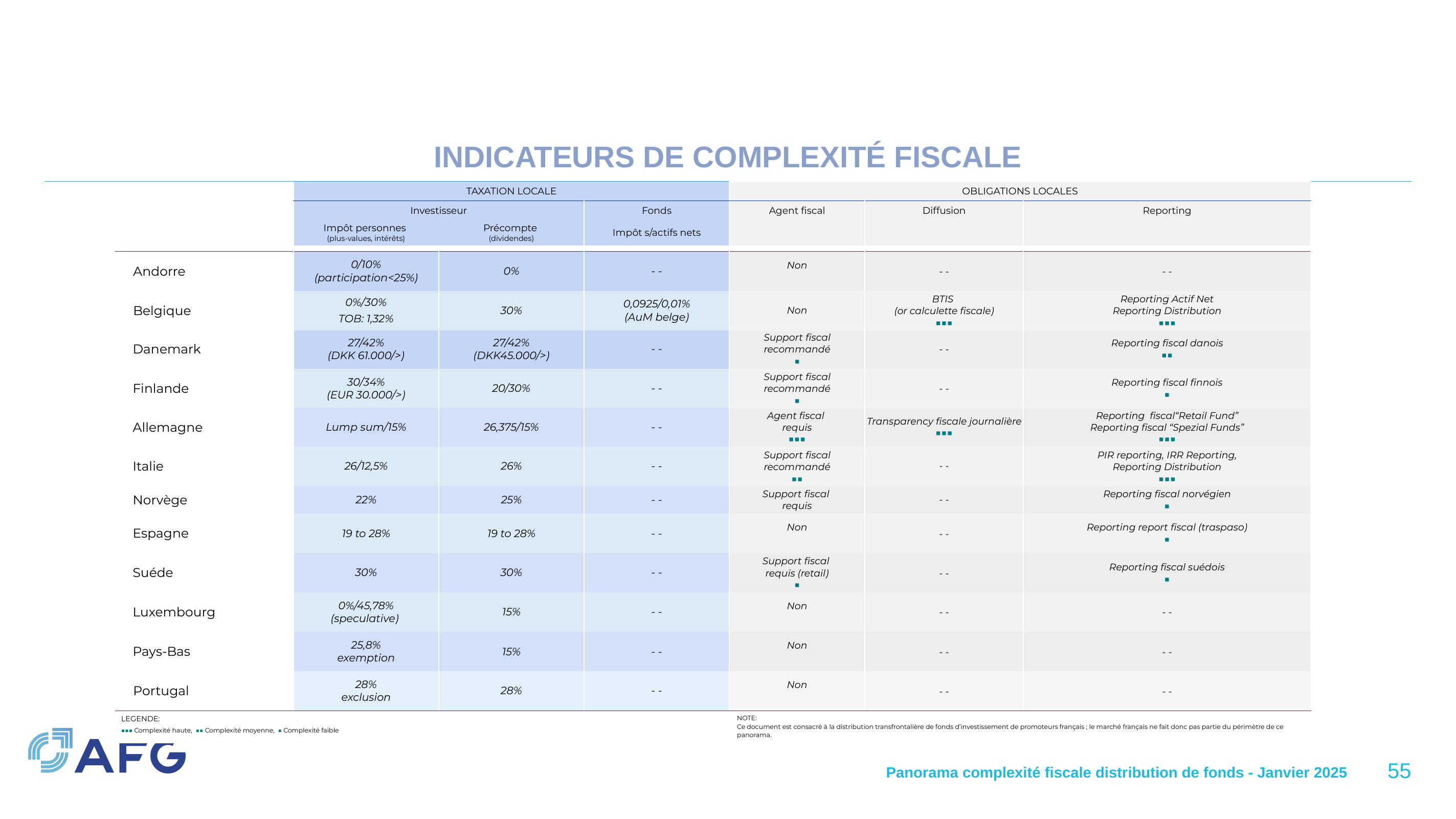

Indicateurs de complexité fiscale
|  | Taxation locale |  |  | Obligations locales |  |  |
| --- | --- | --- | --- | --- | --- | --- |
|  | Investisseur |  | Fonds | Agent fiscal | Diffusion | Reporting |
|  | Impôt personnes (plus-values, intérêts) | Précompte (dividendes) | Impôt s/actifs nets |  |  |  |
|  |  |  |  |  |  |  |
| Andorre | 0/10% (participation<25%) | 0% | - - | Non | - - | - - |
| Belgique | 0%/30% TOB: 1,32% | 30% | 0,0925/0,01% (AuM belge) | Non | BTIS (or calculette fiscale) ■■■ | Reporting Actif Net Reporting Distribution ■■■ |
| Danemark | 27/42% (DKK 61.000/>) | 27/42% (DKK45.000/>) | - - | Support fiscal recommandé ■ | - - | Reporting fiscal danois ■■ |
| Finlande | 30/34% (EUR 30.000/>) | 20/30% | - - | Support fiscal recommandé ■ | - - | Reporting fiscal finnois ■ |
| Allemagne | Lump sum/15% | 26,375/15% | - - | Agent fiscal requis ■■■ | Transparency fiscale journalière ■■■ | Reporting fiscal“Retail Fund” Reporting fiscal “Spezial Funds” ■■■ |
| Italie | 26/12,5% | 26% | - - | Support fiscal recommandé ■■ | - - | PIR reporting, IRR Reporting, Reporting Distribution ■■■ |
| Norvège | 22% | 25% | - - | Support fiscal requis | - - | Reporting fiscal norvégien ■ |
| Espagne | 19 to 28% | 19 to 28% | - - | Non | - - | Reporting report fiscal (traspaso) ■ |
| Suéde | 30% | 30% | - - | Support fiscal requis (retail) ■ | - - | Reporting fiscal suédois ■ |
| Luxembourg | 0%/45,78% (speculative) | 15% | - - | Non | - - | - - |
| Pays-Bas | 25,8% exemption | 15% | - - | Non | - - | - - |
| Portugal | 28% exclusion | 28% | - - | Non | - - | - - |
| LEGENDE: ■■■ Complexité haute, ■■ Complexité moyenne, ■ Complexité faible |  |  |  | NOTE: Ce document est consacré à la distribution transfrontalière de fonds d’investissement de promoteurs français ; le marché français ne fait donc pas partie du périmètre de ce panorama. |  |  |
■■■ Complexité élevée,  ■■ Complexité moyenne, ■ Faible Complexité
55
Panorama complexité fiscale distribution de fonds - Janvier 2025